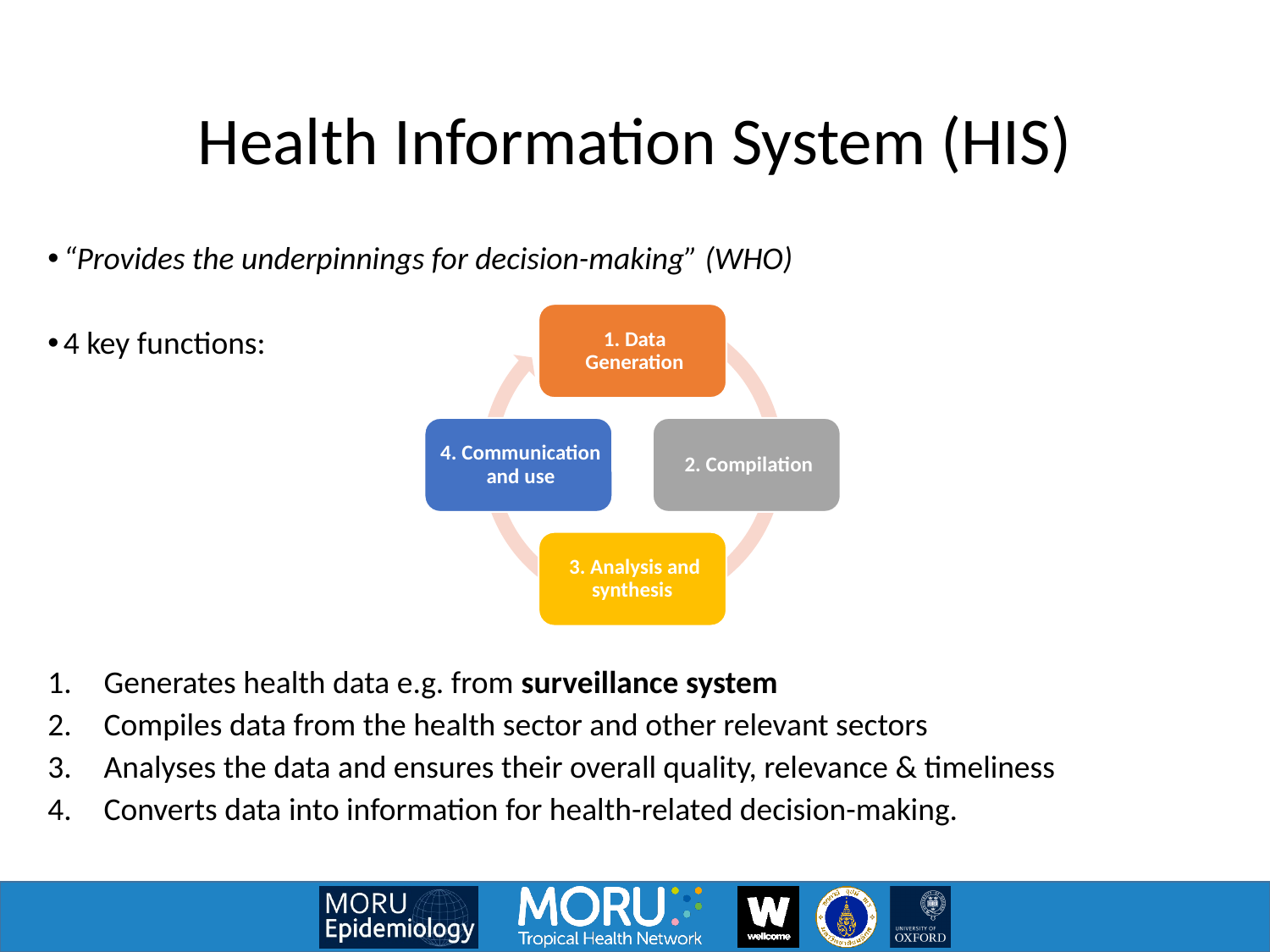

# Health Information System (HIS)
“Provides the underpinnings for decision-making” (WHO)

4 key functions:

Generates health data e.g. from surveillance system
Compiles data from the health sector and other relevant sectors
Analyses the data and ensures their overall quality, relevance & timeliness
Converts data into information for health-related decision-making.
1. Data Generation
2. Compilation
3. Analysis and synthesis
4. Communication and use